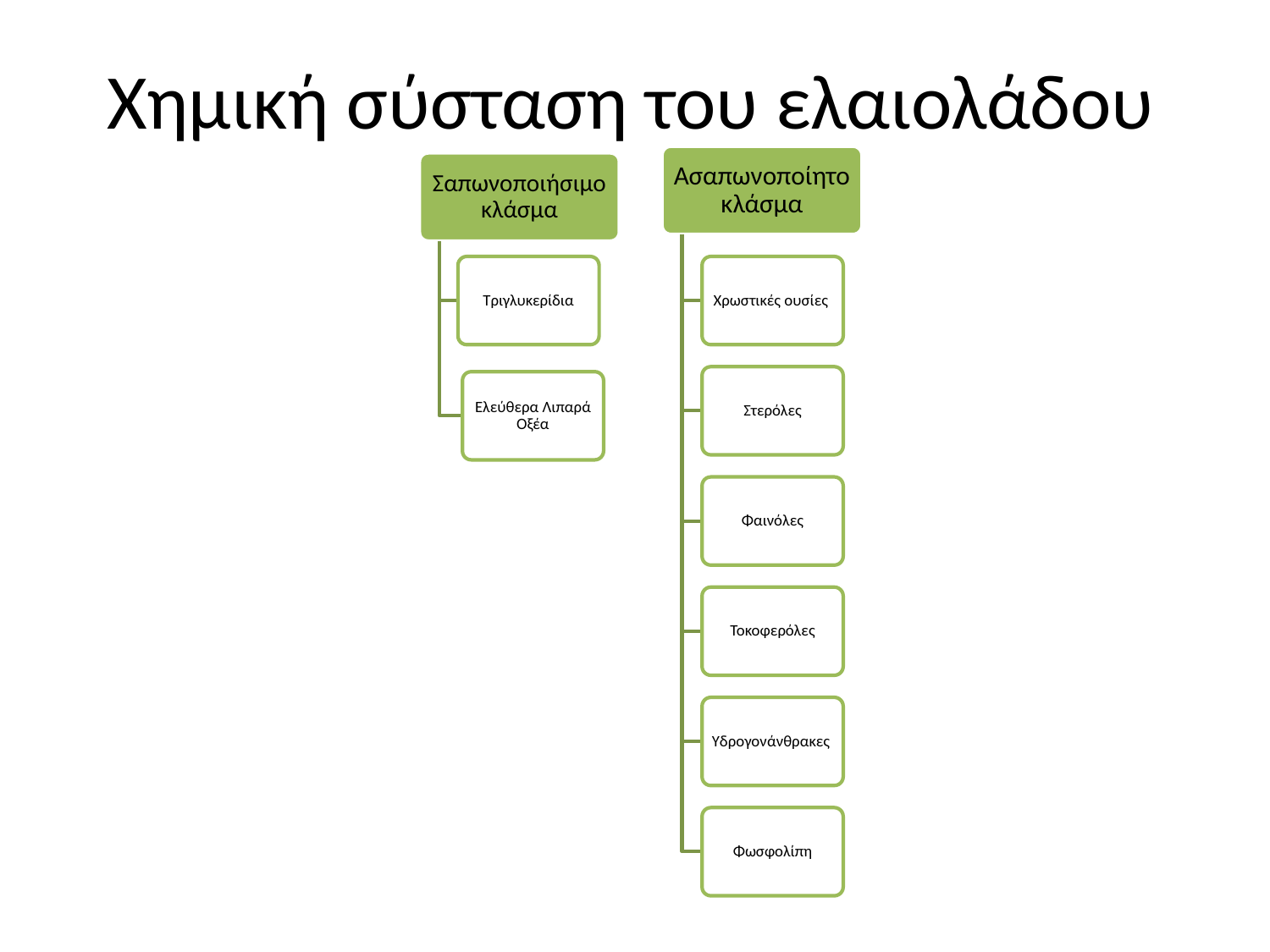

# Χημική σύσταση του ελαιολάδου

Σαπωνοποιήσιμο κλάσμα
Τριγλυκερίδια
Ελεύθερα Λιπαρά Οξέα
Ασαπωνοποίητο κλάσμα
Χρωστικές ουσίες
Στερόλες
Φαινόλες
Τοκοφερόλες
Υδρογονάνθρακες
Φωσφολίπη